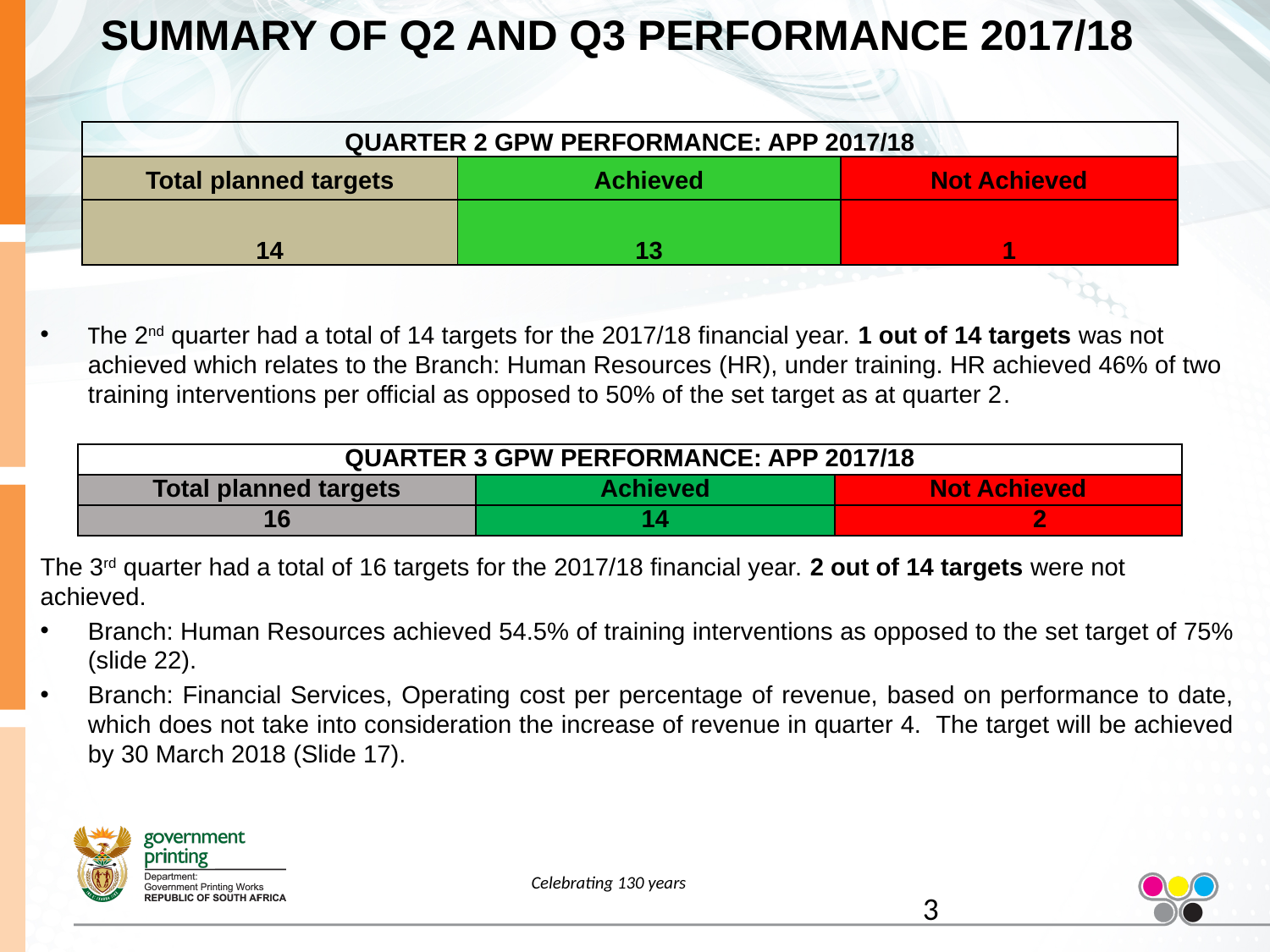

# SUMMARY OF Q2 AND Q3 PERFORMANCE 2017/18
| QUARTER 2 GPW PERFORMANCE: APP 2017/18 |  |  |
| --- | --- | --- |
| Total planned targets | Achieved | Not Achieved |
| 14 | 13 | 1 |

The 2nd quarter had a total of 14 targets for the 2017/18 financial year. 1 out of 14 targets was not achieved which relates to the Branch: Human Resources (HR), under training. HR achieved 46% of two training interventions per official as opposed to 50% of the set target as at quarter 2.

The 3rd quarter had a total of 16 targets for the 2017/18 financial year. 2 out of 14 targets were not achieved.
Branch: Human Resources achieved 54.5% of training interventions as opposed to the set target of 75% (slide 22).
Branch: Financial Services, Operating cost per percentage of revenue, based on performance to date, which does not take into consideration the increase of revenue in quarter 4.  The target will be achieved by 30 March 2018 (Slide 17).

| QUARTER 3 GPW PERFORMANCE: APP 2017/18 |  |  |
| --- | --- | --- |
| Total planned targets | Achieved | Not Achieved |
| 16 | 14 | 2 |

Celebrating 130 years
3